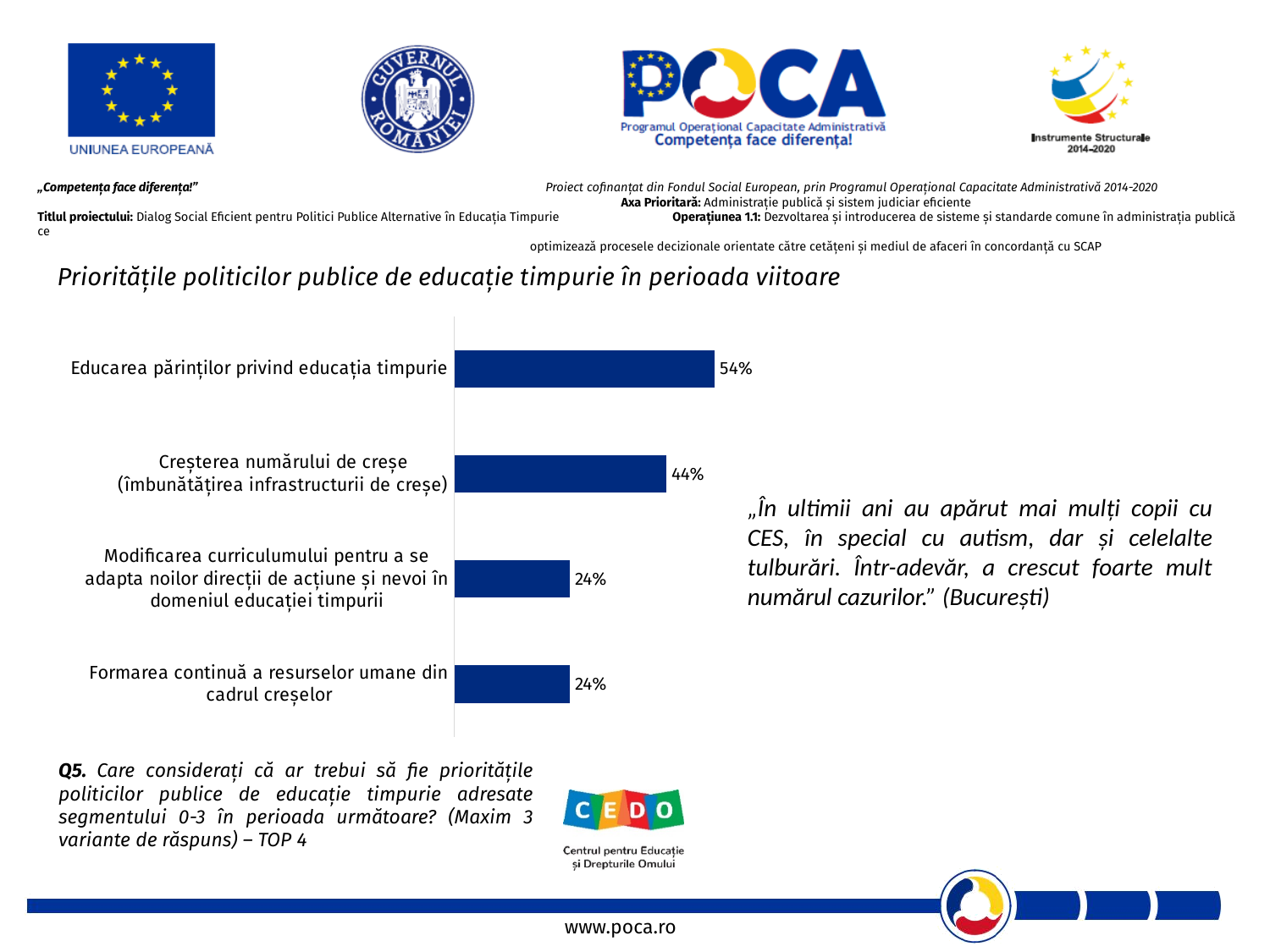

Prioritățile politicilor publice de educație timpurie în perioada viitoare

### Chart

| Category | Coloană2 |
|---|---|
| Formarea continuă a resurselor umane din cadrul creșelor | 0.24 |
| Modificarea curriculumului pentru a se adapta noilor direcții de acțiune și nevoi în domeniul educației timpurii | 0.24 |
| Creșterea numărului de creșe (îmbunătățirea infrastructurii de creșe) | 0.44 |
| Educarea părinților privind educația timpurie | 0.54 |
„În ultimii ani au apărut mai mulți copii cu CES, în special cu autism, dar și celelalte tulburări. Într-adevăr, a crescut foarte mult numărul cazurilor.” (București)
Q5. Care considerați că ar trebui să fie prioritățile politicilor publice de educație timpurie adresate segmentului 0-3 în perioada următoare? (Maxim 3 variante de răspuns) – TOP 4